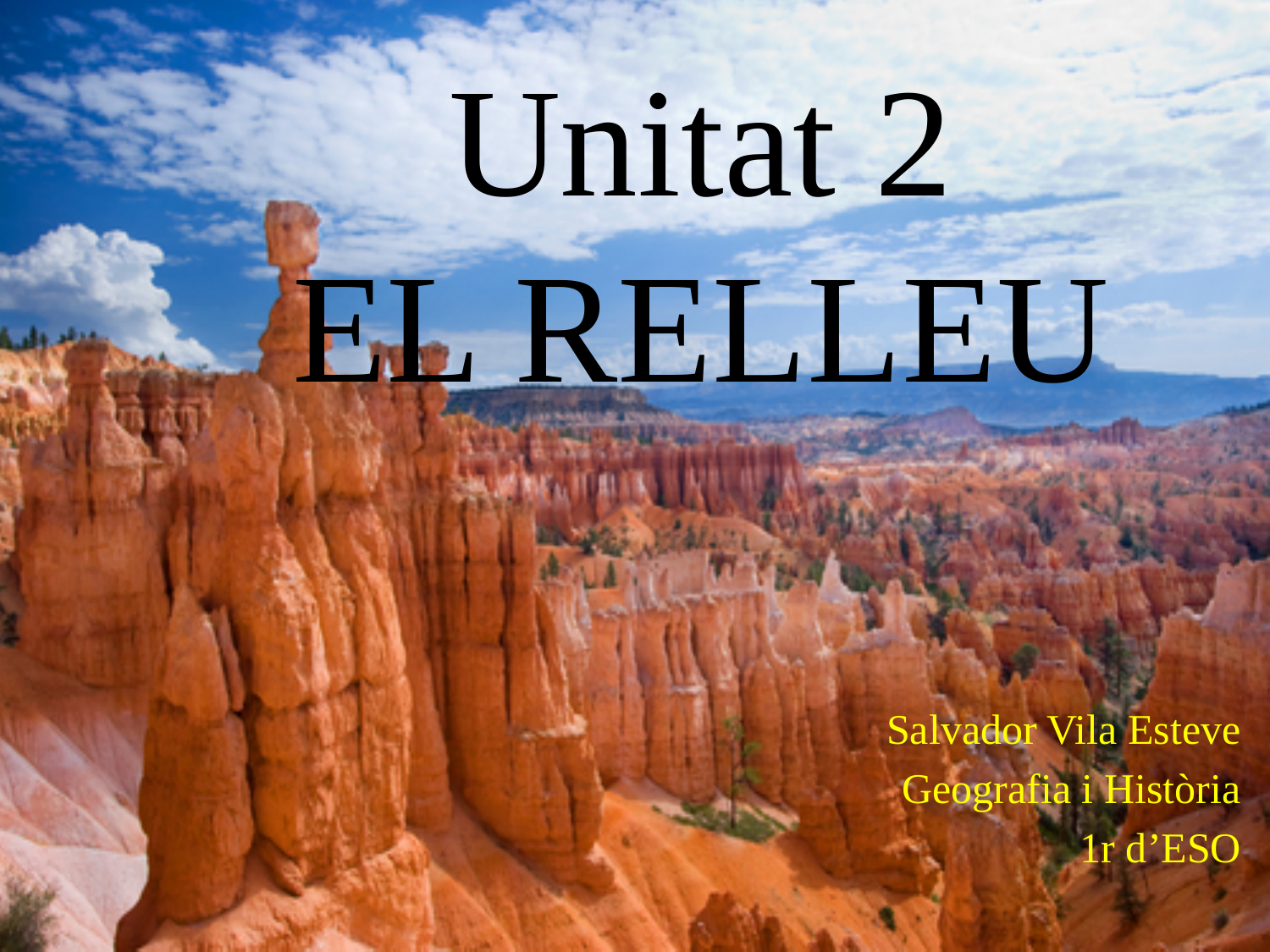

# Unitat 2 EL RELLEU
Salvador Vila Esteve
Geografia i Història
1r d’ESO